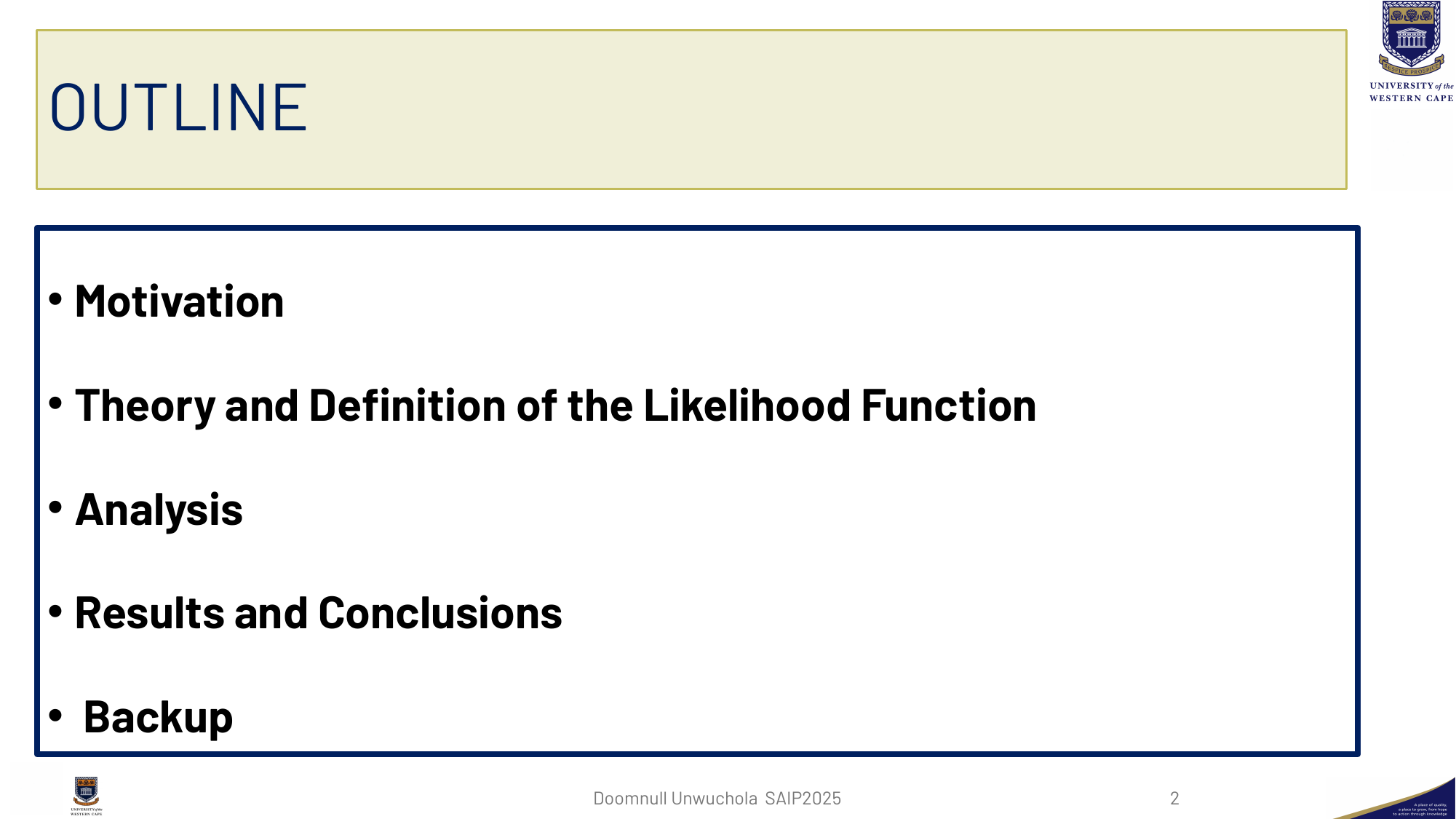

# OUTLINE
Motivation
Theory and Definition of the Likelihood Function
Analysis
Results and Conclusions
 Backup

2
Doomnull Unwuchola  SAIP2025